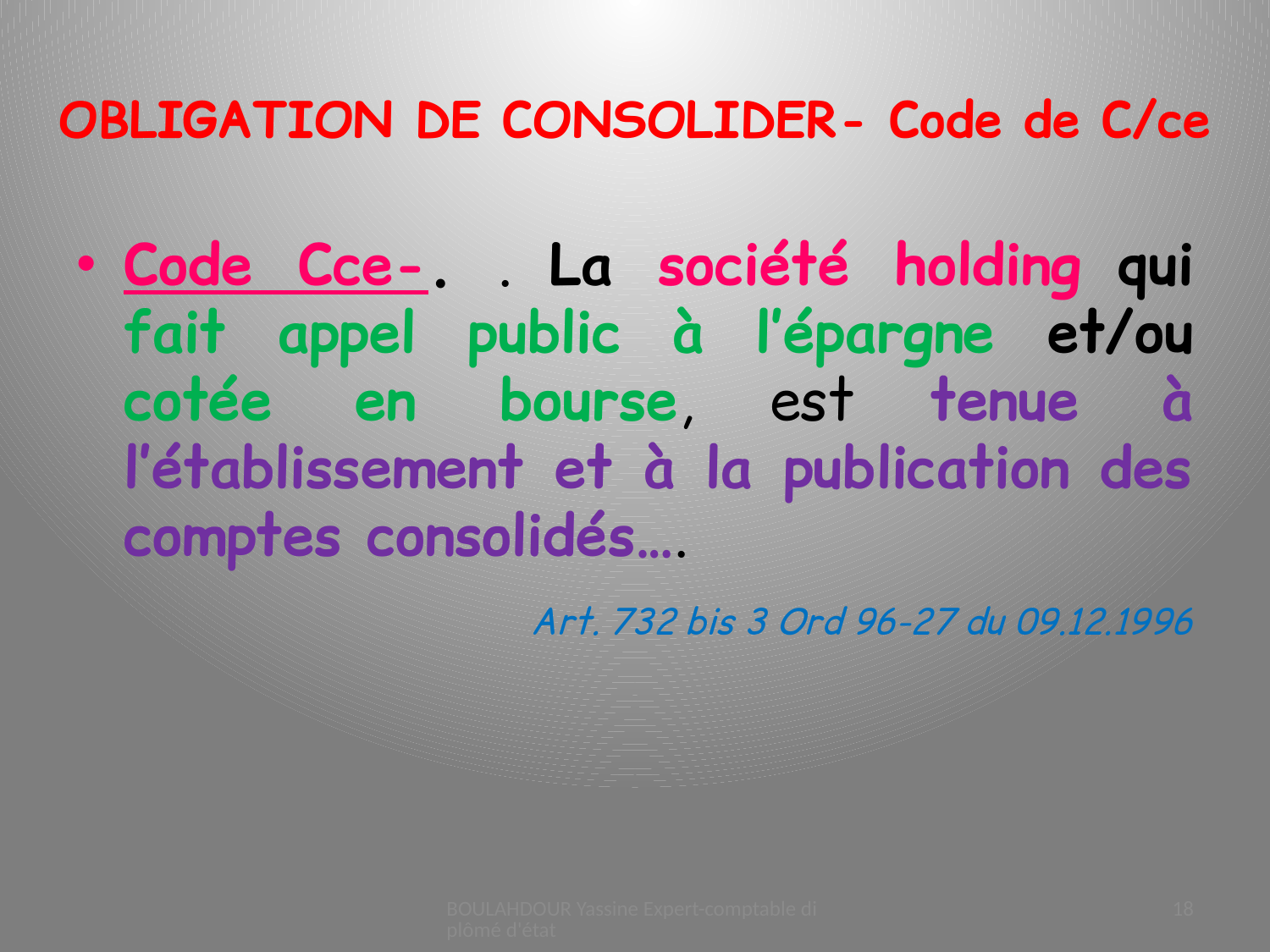

# OBLIGATION DE CONSOLIDER- Code de C/ce
Code Cce-. . La société holding qui fait appel public à l’épargne et/ou cotée en bourse, est tenue à l’établissement et à la publication des comptes consolidés….
 		          Art. 732 bis 3 Ord 96-27 du 09.12.1996
BOULAHDOUR Yassine Expert-comptable diplômé d'état
18